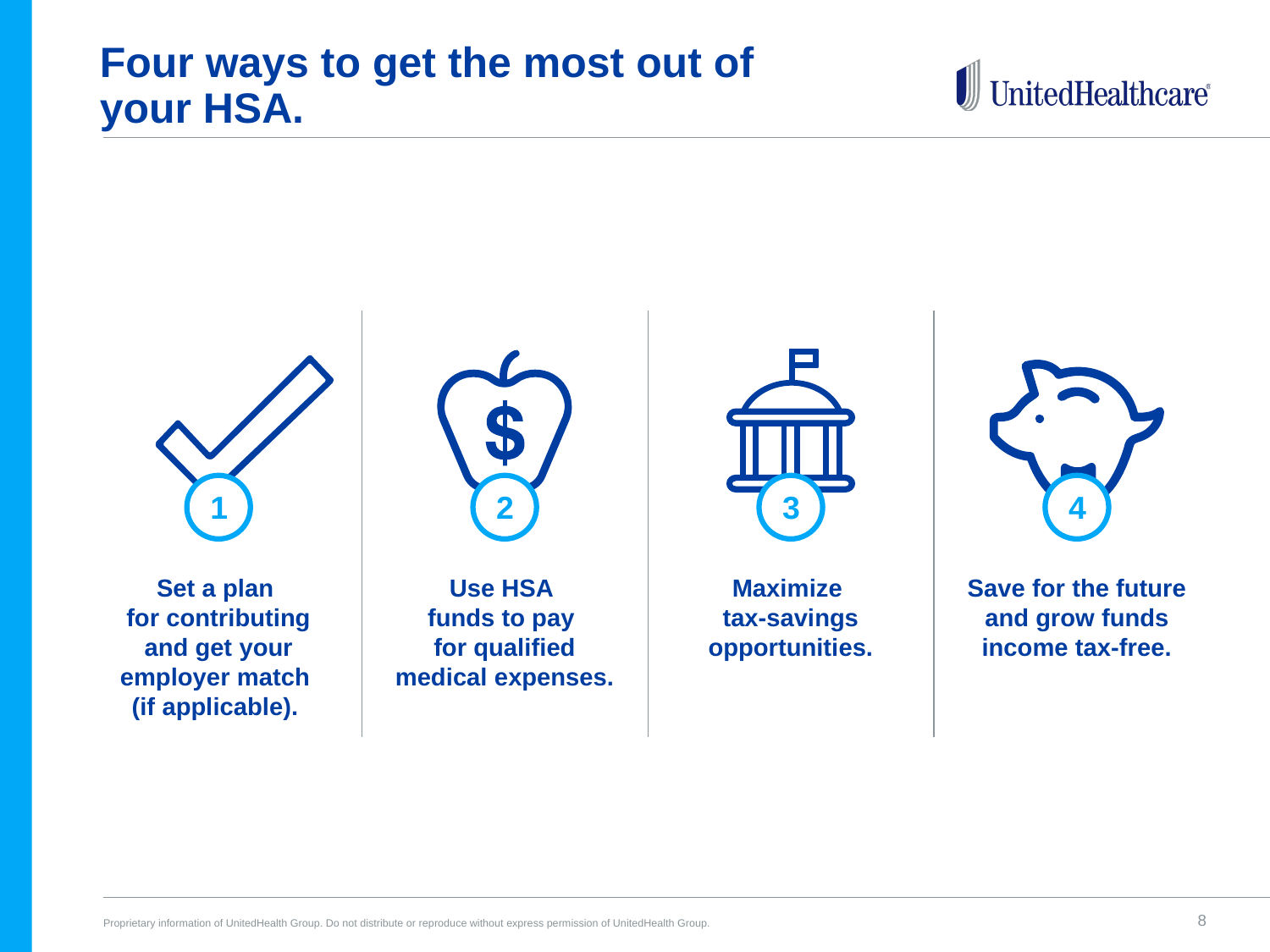

# Four ways to get the most out of your HSA.

2
Use HSA
funds to pay
for qualified medical expenses.

3
Maximize
tax-savings opportunities.

1
Set a plan
for contributing and get your employer match
(if applicable).

4
Save for the future and grow funds income tax-free.
8